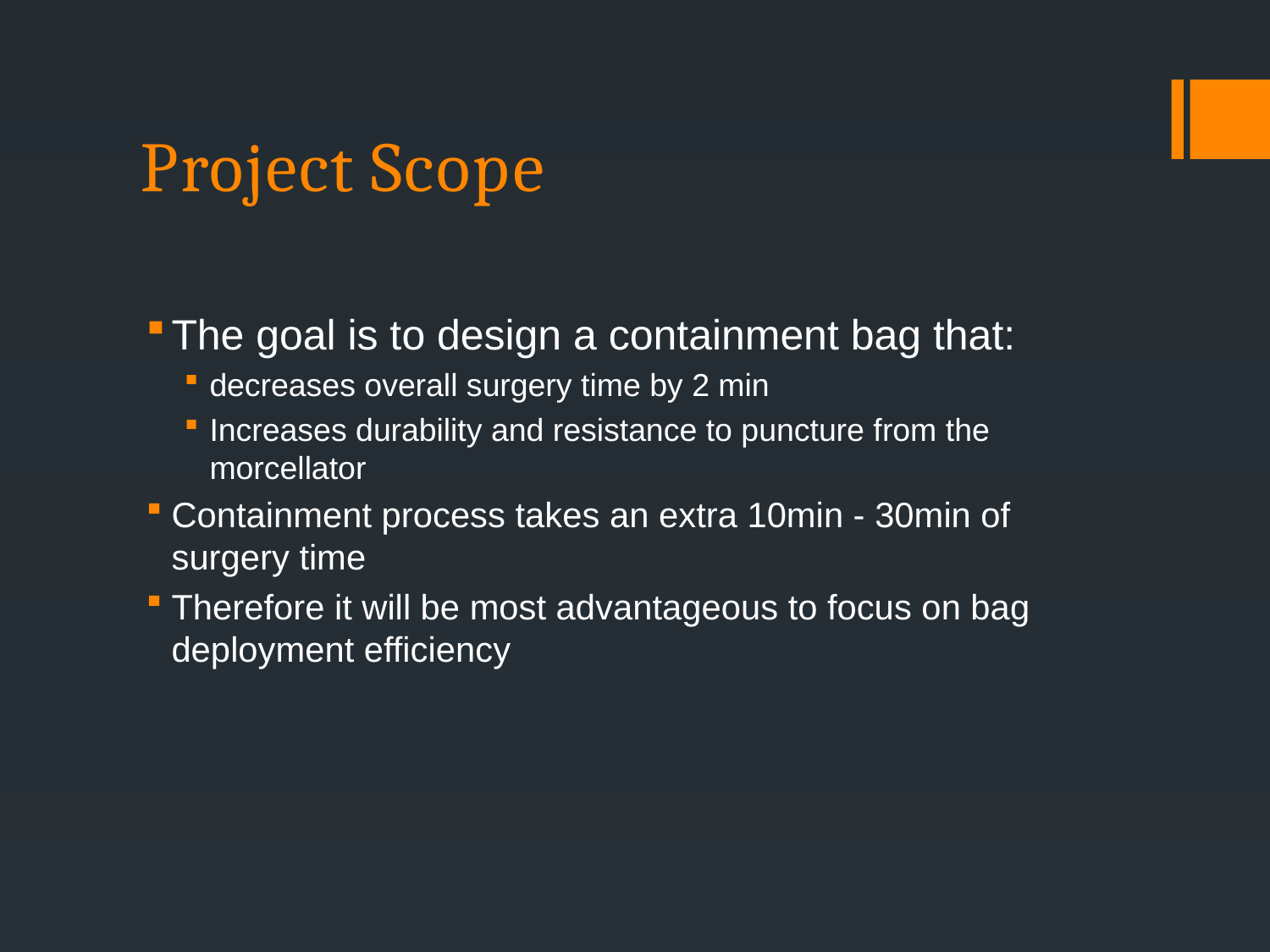

# Project Scope
The goal is to design a containment bag that:
decreases overall surgery time by 2 min
Increases durability and resistance to puncture from the morcellator
Containment process takes an extra 10min - 30min of surgery time
Therefore it will be most advantageous to focus on bag deployment efficiency